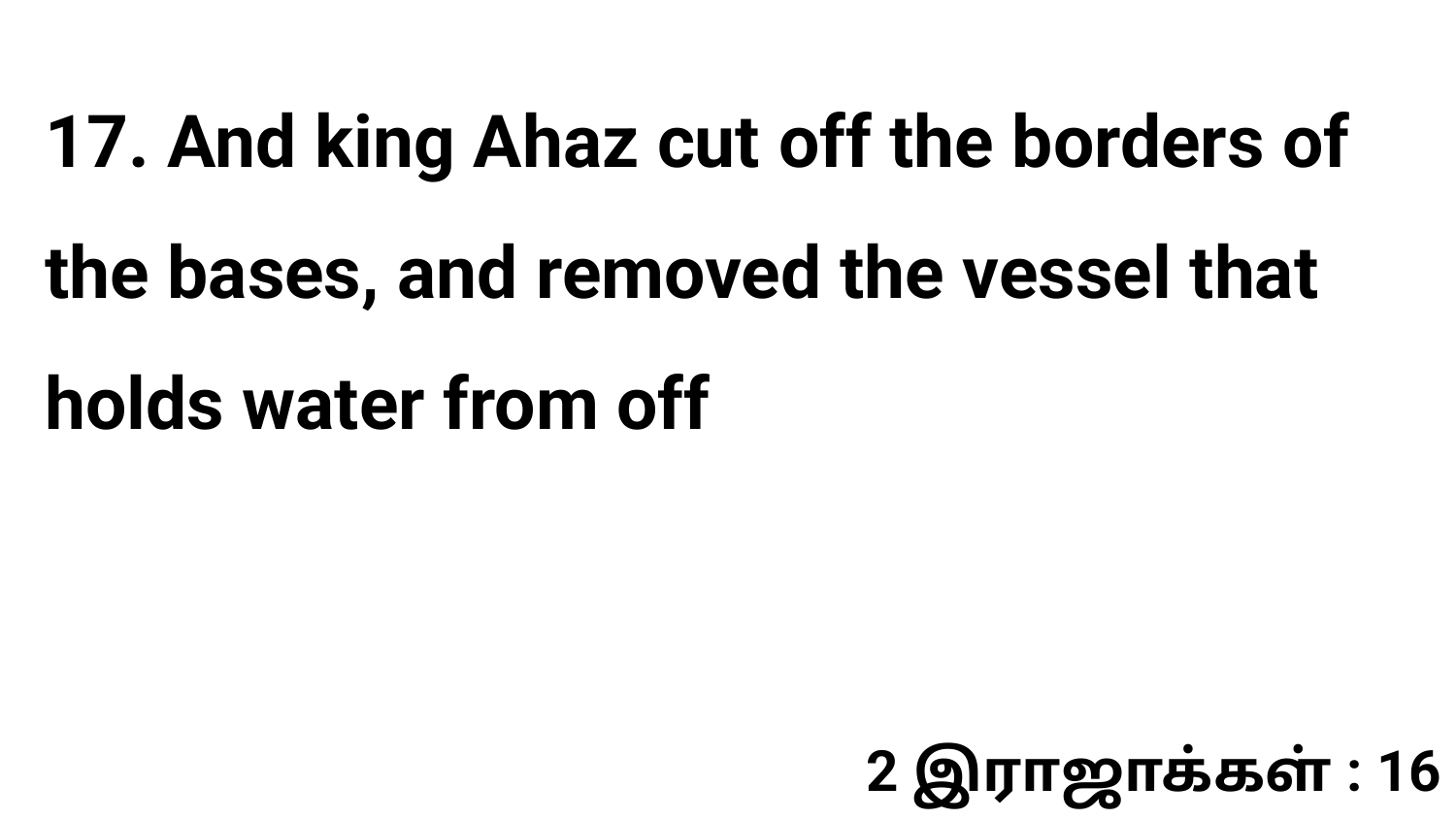

17. And king Ahaz cut off the borders of the bases, and removed the vessel that holds water from off
2 இராஜாக்கள் : 16